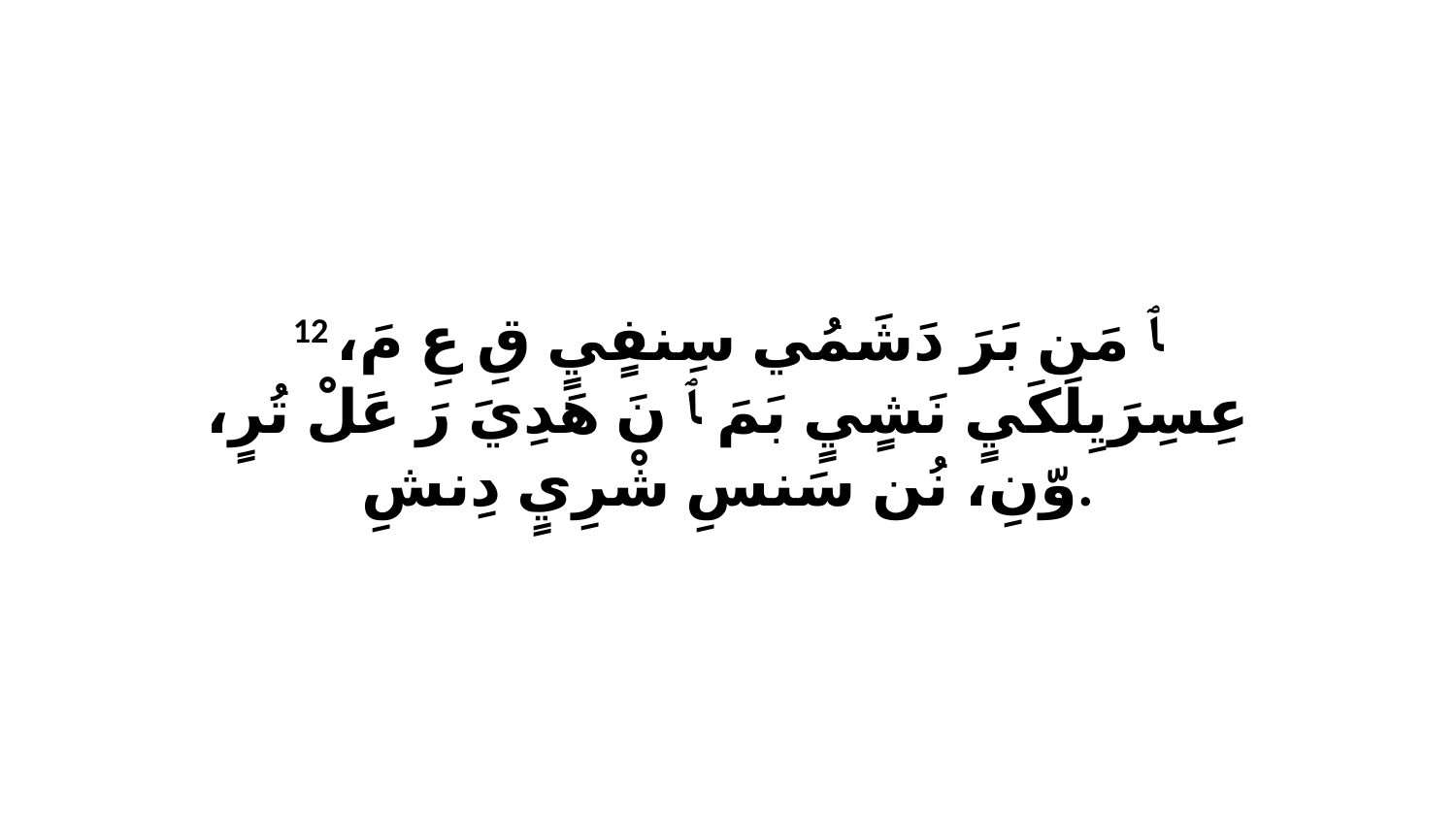

12 ﭑ مَن بَرَ دَشَمُي سِنفٍيٍ قِ عِ مَ، عِسِرَيِلَكَيٍ نَشٍيٍ بَمَ ﭑ نَ هَدِيَ رَ عَلْ تُرٍ، وّنِ، نُن سَنسِ شْرِيٍ دِنشِ.